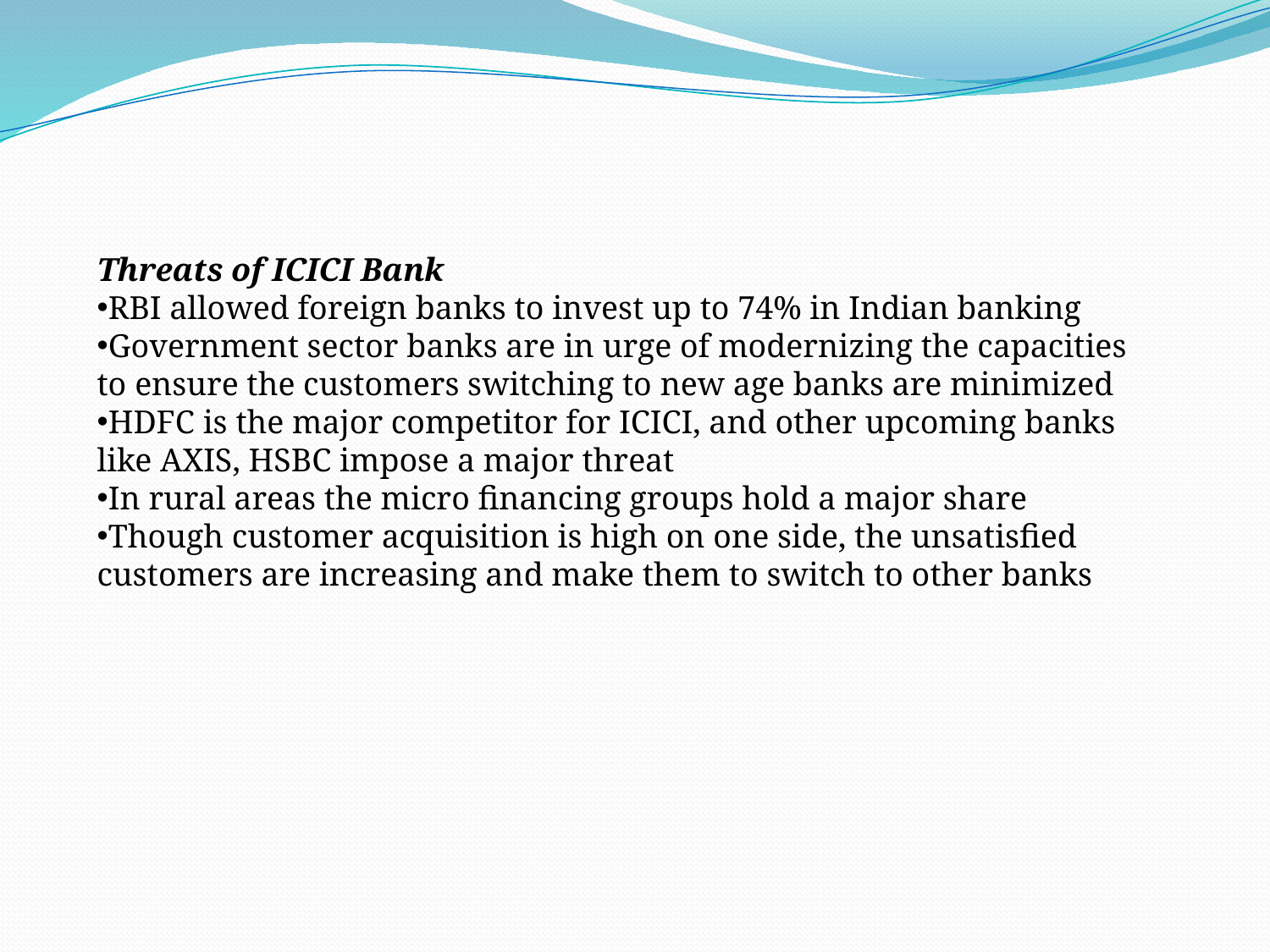

Threats of ICICI Bank
RBI allowed foreign banks to invest up to 74% in Indian banking
Government sector banks are in urge of modernizing the capacities to ensure the customers switching to new age banks are minimized
HDFC is the major competitor for ICICI, and other upcoming banks like AXIS, HSBC impose a major threat
In rural areas the micro financing groups hold a major share
Though customer acquisition is high on one side, the unsatisfied customers are increasing and make them to switch to other banks